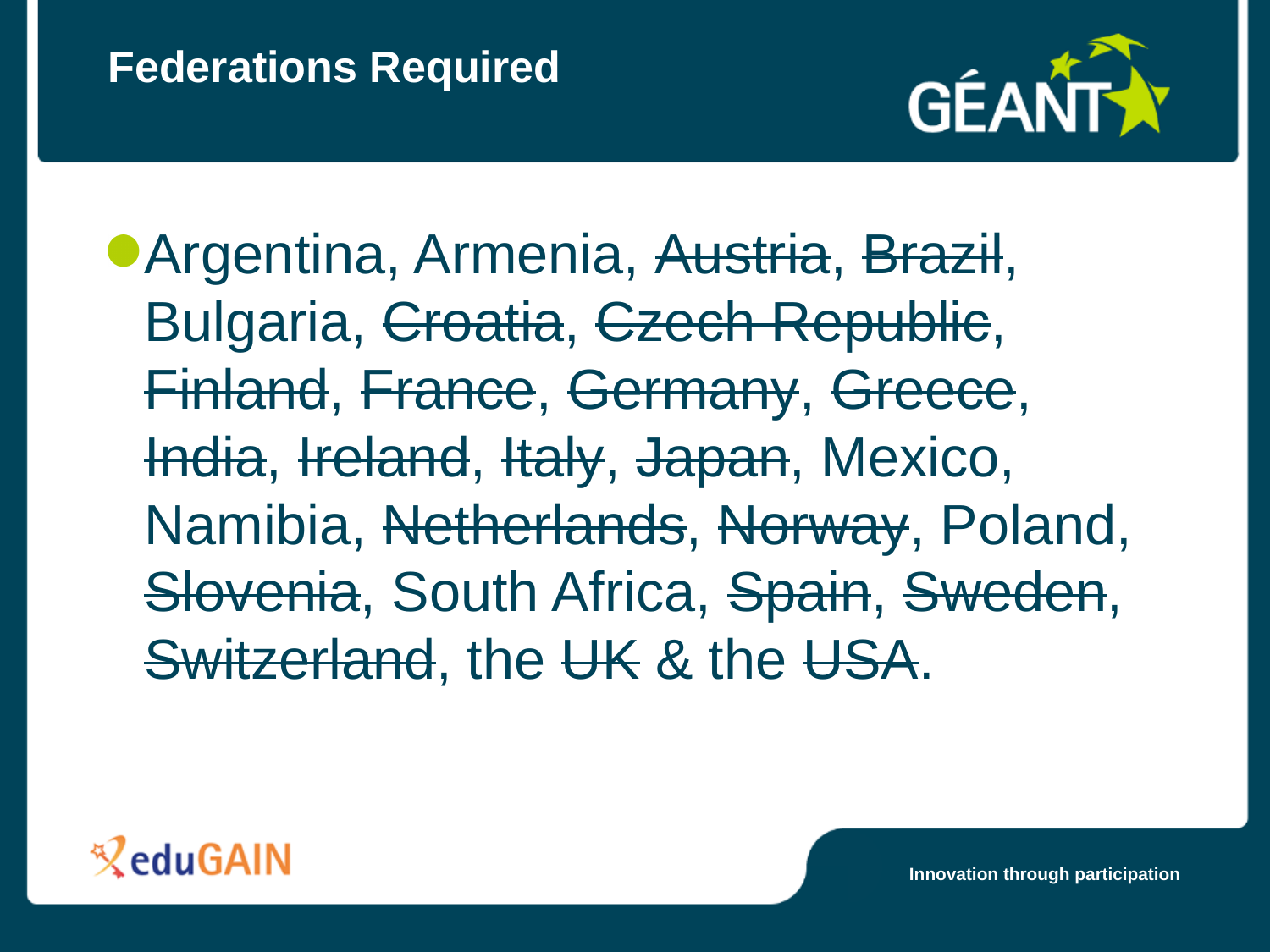

# Federations Required
Argentina, Armenia, Austria, Brazil, Bulgaria, Croatia, Czech Republic, Finland, France, Germany, Greece, India, Ireland, Italy, Japan, Mexico,  Namibia, Netherlands, Norway, Poland, Slovenia, South Africa, Spain, Sweden, Switzerland, the UK & the USA.